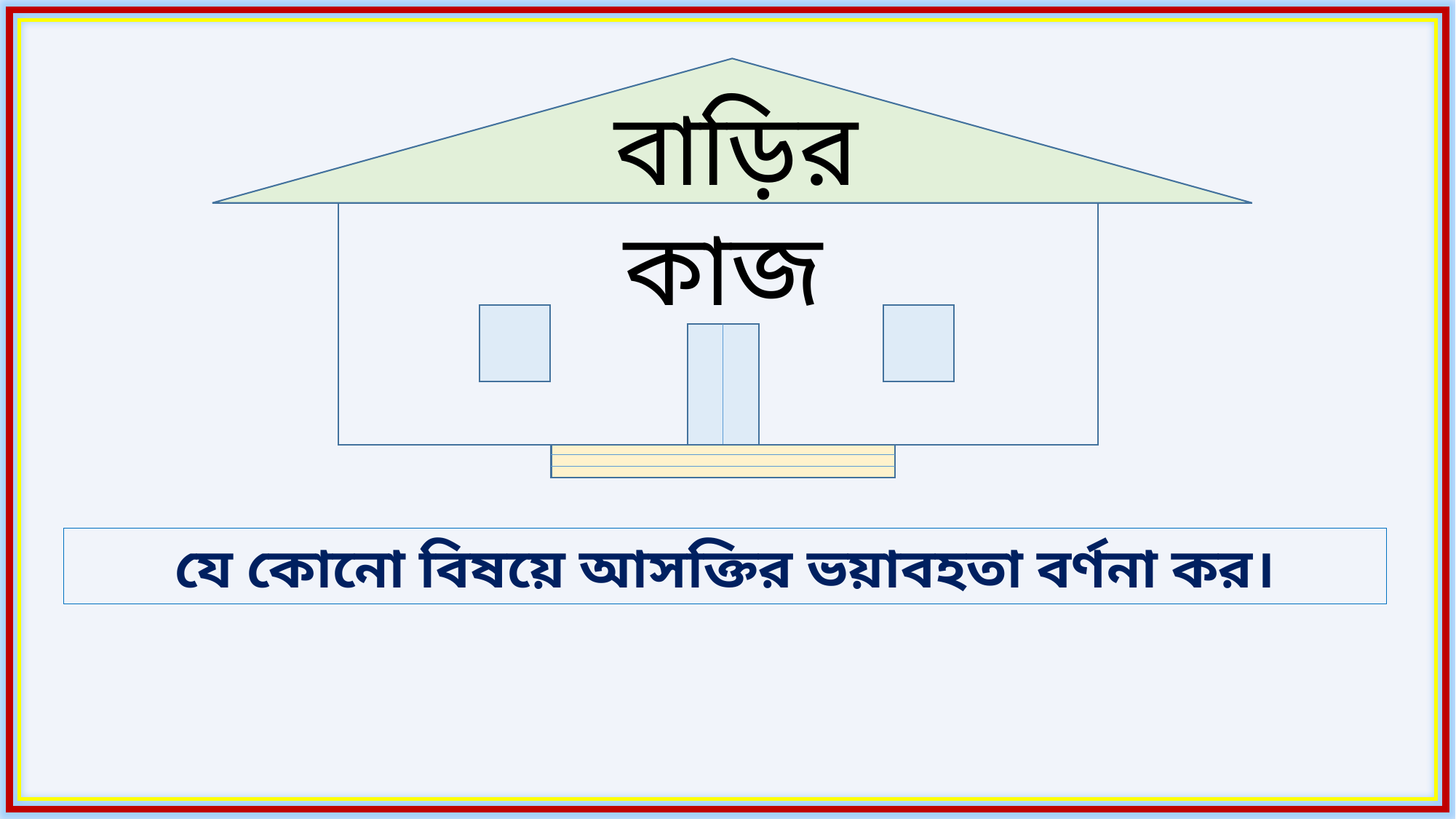

বাড়ির কাজ
যে কোনো বিষয়ে আসক্তির ভয়াবহতা বর্ণনা কর।